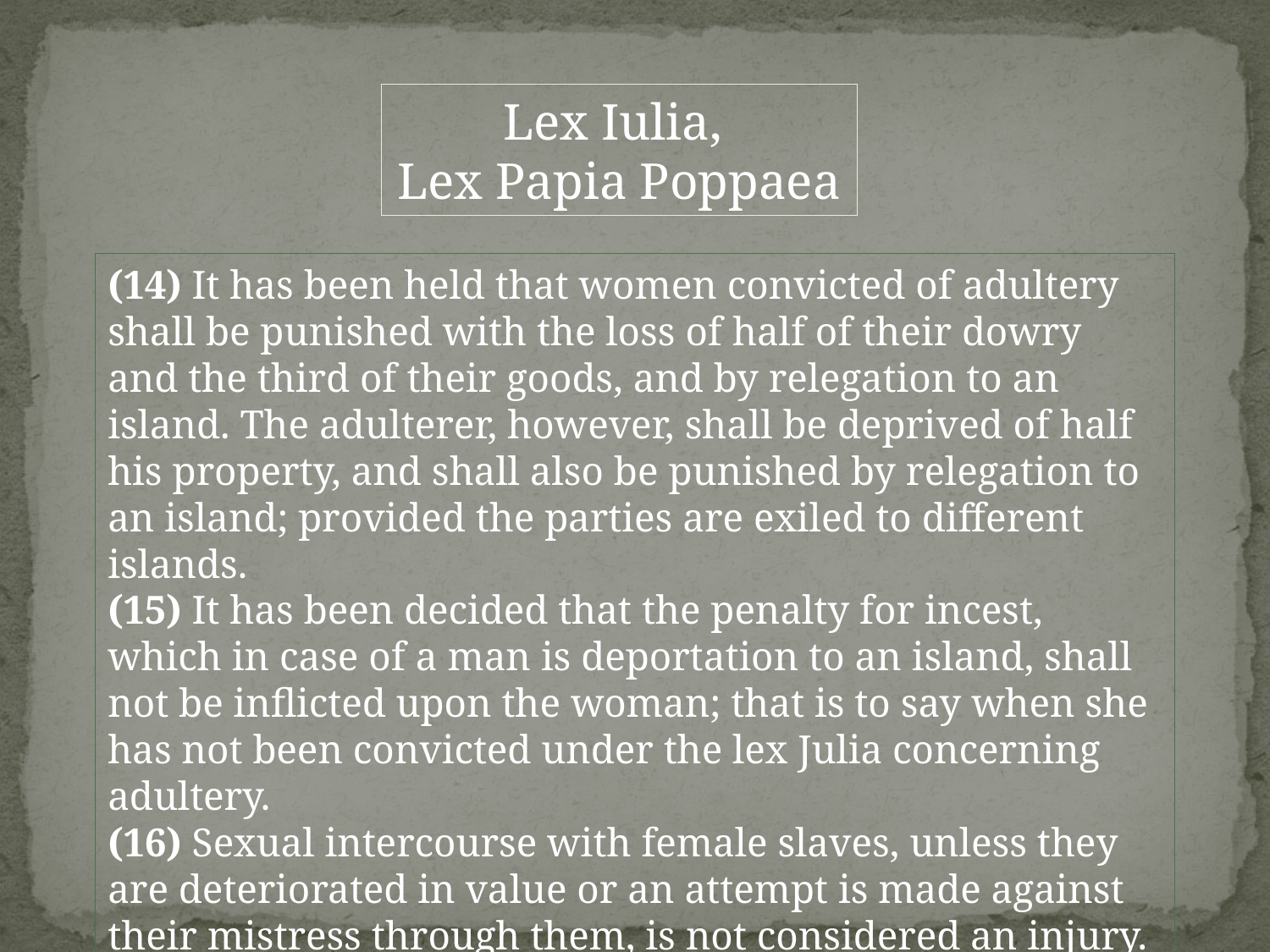

Lex Iulia,
Lex Papia Poppaea
(14) It has been held that women convicted of adultery shall be punished with the loss of half of their dowry and the third of their goods, and by relegation to an island. The adulterer, however, shall be deprived of half his property, and shall also be punished by relegation to an island; provided the parties are exiled to different islands.
(15) It has been decided that the penalty for incest, which in case of a man is deportation to an island, shall not be inflicted upon the woman; that is to say when she has not been convicted under the lex Julia concerning adultery.
(16) Sexual intercourse with female slaves, unless they are deteriorated in value or an attempt is made against their mistress through them, is not considered an injury.